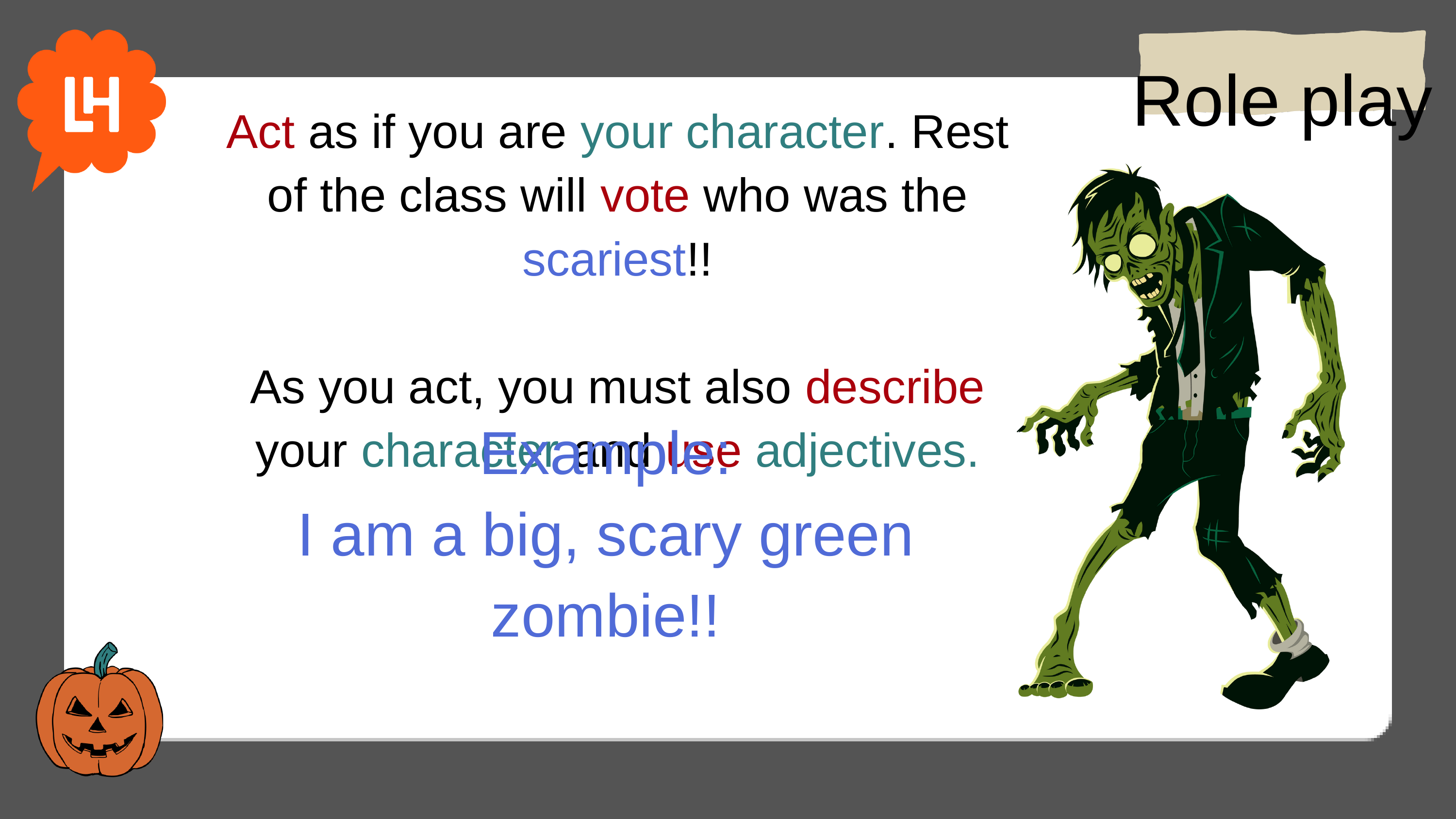

Role play

Act as if you are your character. Rest of the class will vote who was the scariest!!

As you act, you must also describe your character and use adjectives.

Example:
I am a big, scary green zombie!!